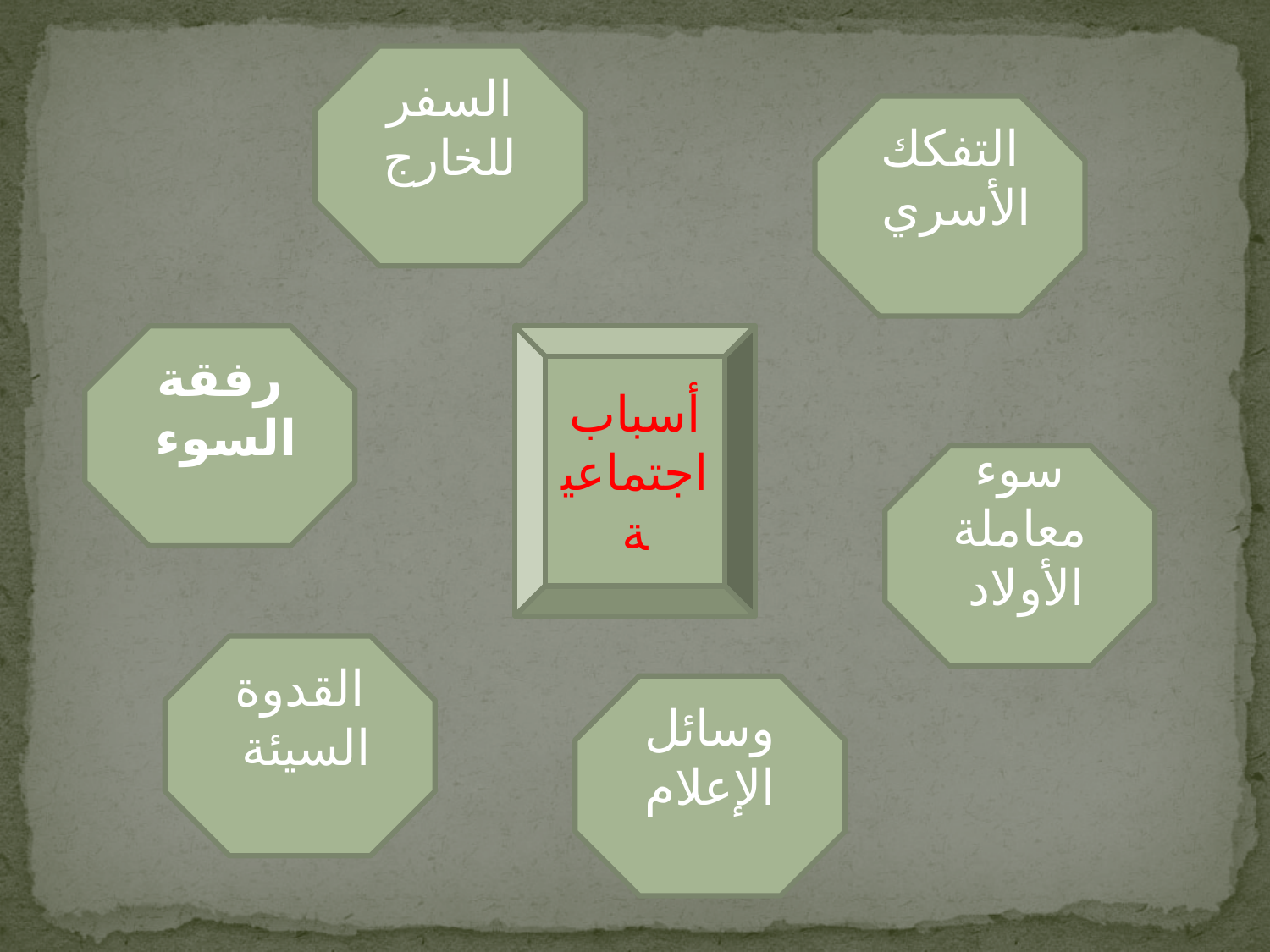

السفر للخارج

التفكك الأسري

رفقة السوء

أسباب اجتماعية
سوء معاملة الأولاد

القدوة السيئة

وسائل الإعلام